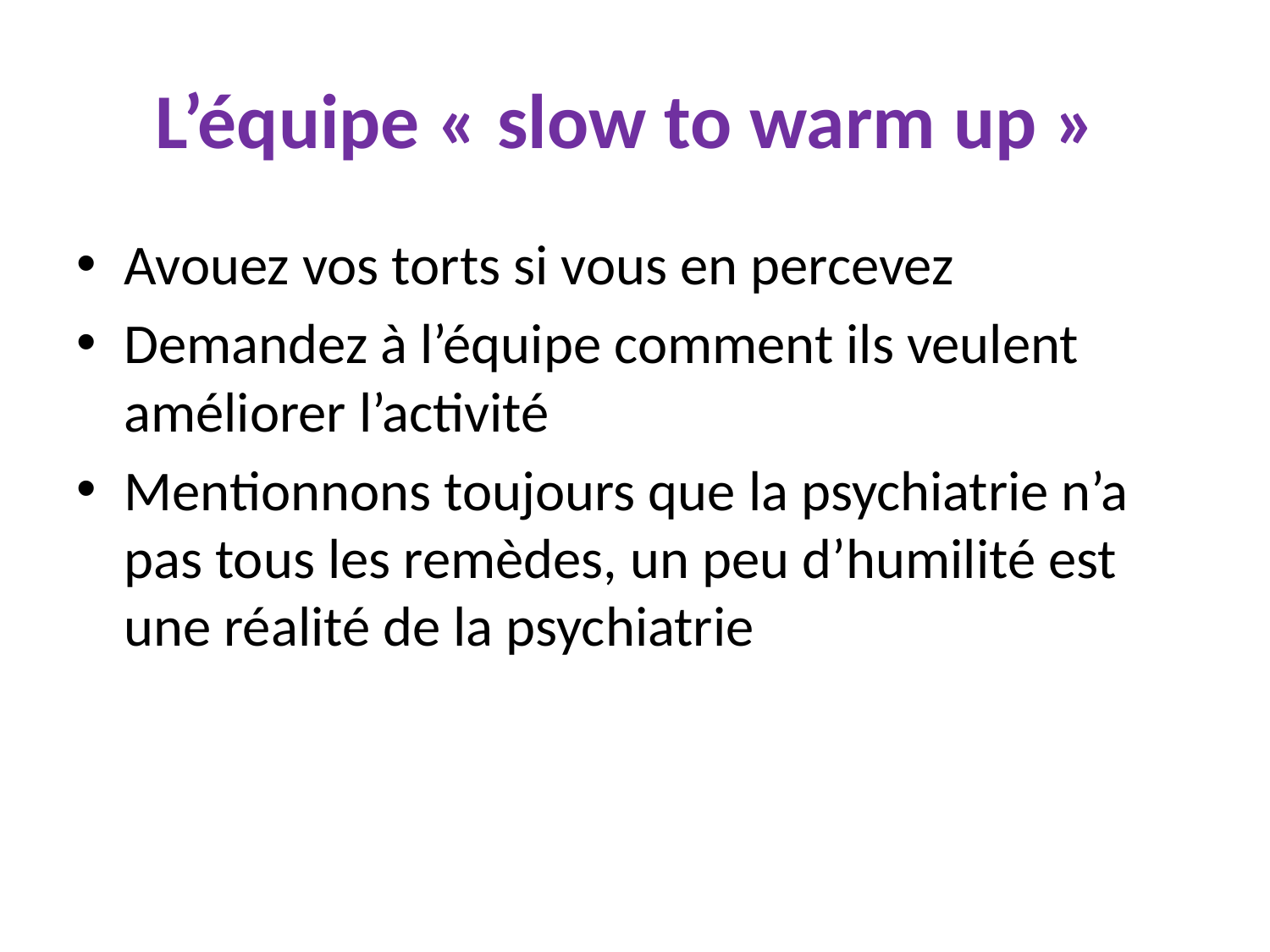

# L’équipe « slow to warm up »
Avouez vos torts si vous en percevez
Demandez à l’équipe comment ils veulent améliorer l’activité
Mentionnons toujours que la psychiatrie n’a pas tous les remèdes, un peu d’humilité est une réalité de la psychiatrie